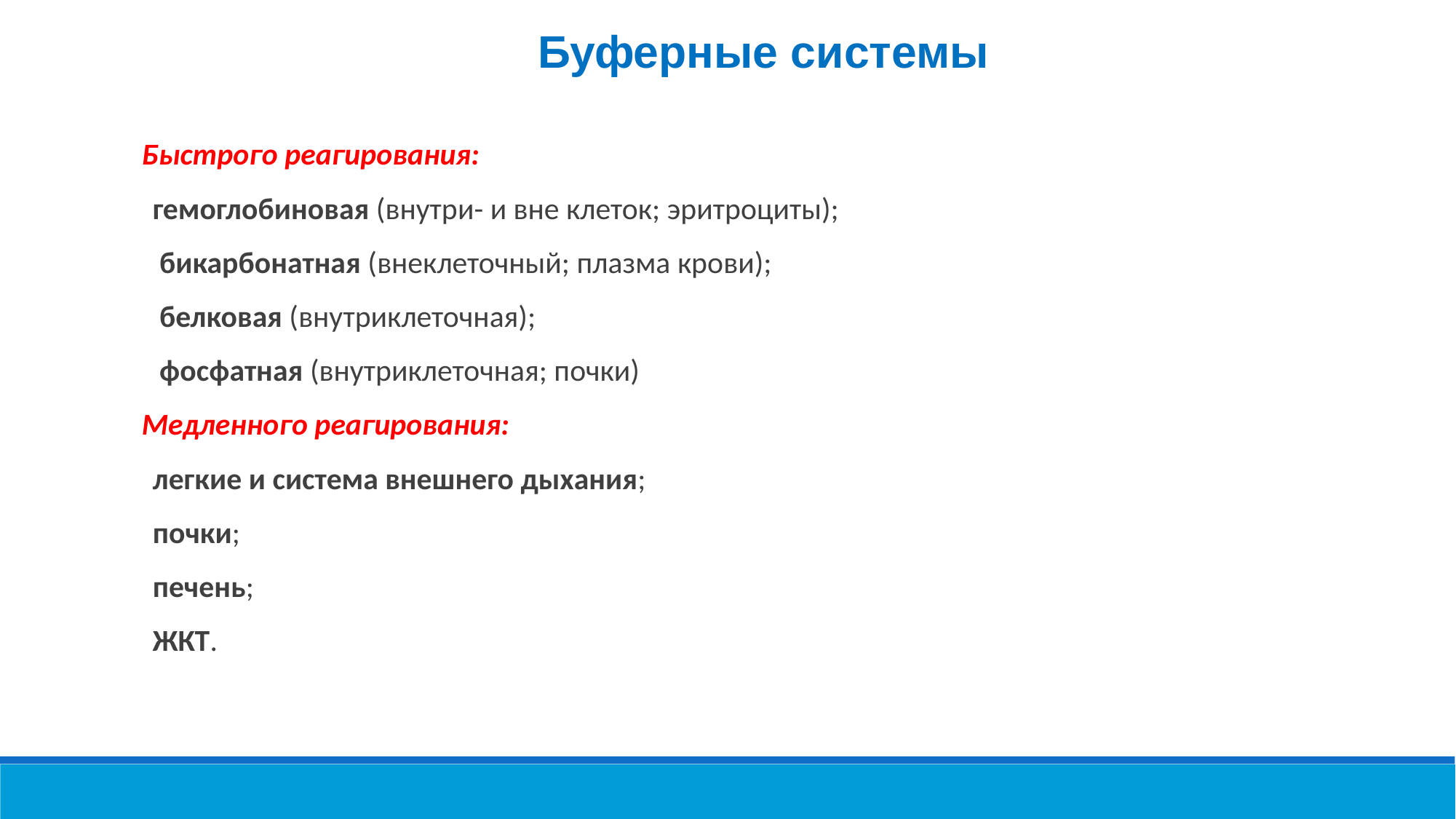

Буферные системы
Быстрого реагирования:
гемоглобиновая (внутри- и вне клеток; эритроциты);
 бикарбонатная (внеклеточный; плазма крови);
 белковая (внутриклеточная);
 фосфатная (внутриклеточная; почки)
Медленного реагирования:
легкие и система внешнего дыхания;
почки;
печень;
ЖКТ.